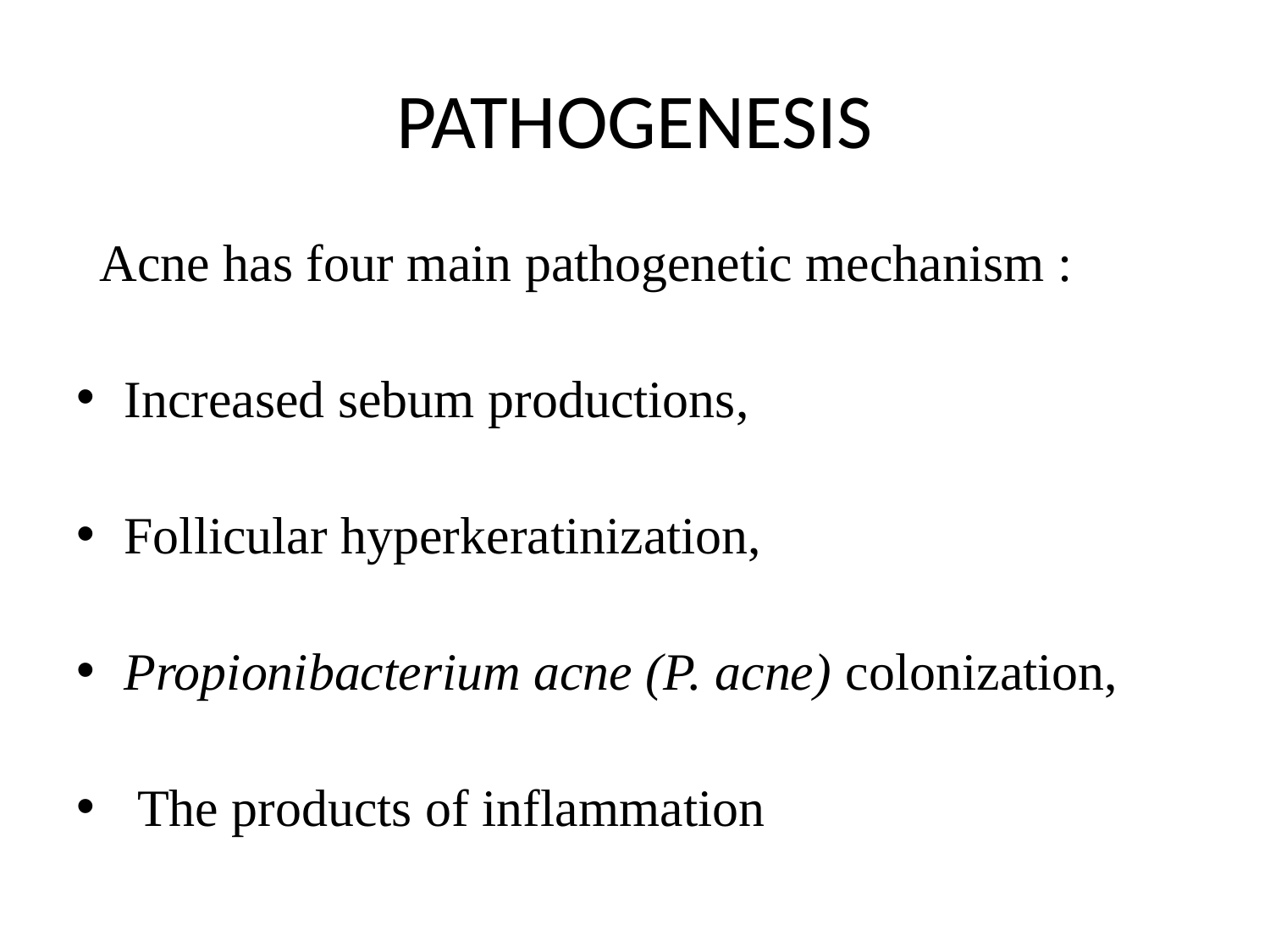

# PATHOGENESIS
  Acne has four main pathogenetic mechanism :
Increased sebum productions,
Follicular hyperkeratinization,
Propionibacterium acne (P. acne) colonization,
 The products of inflammation